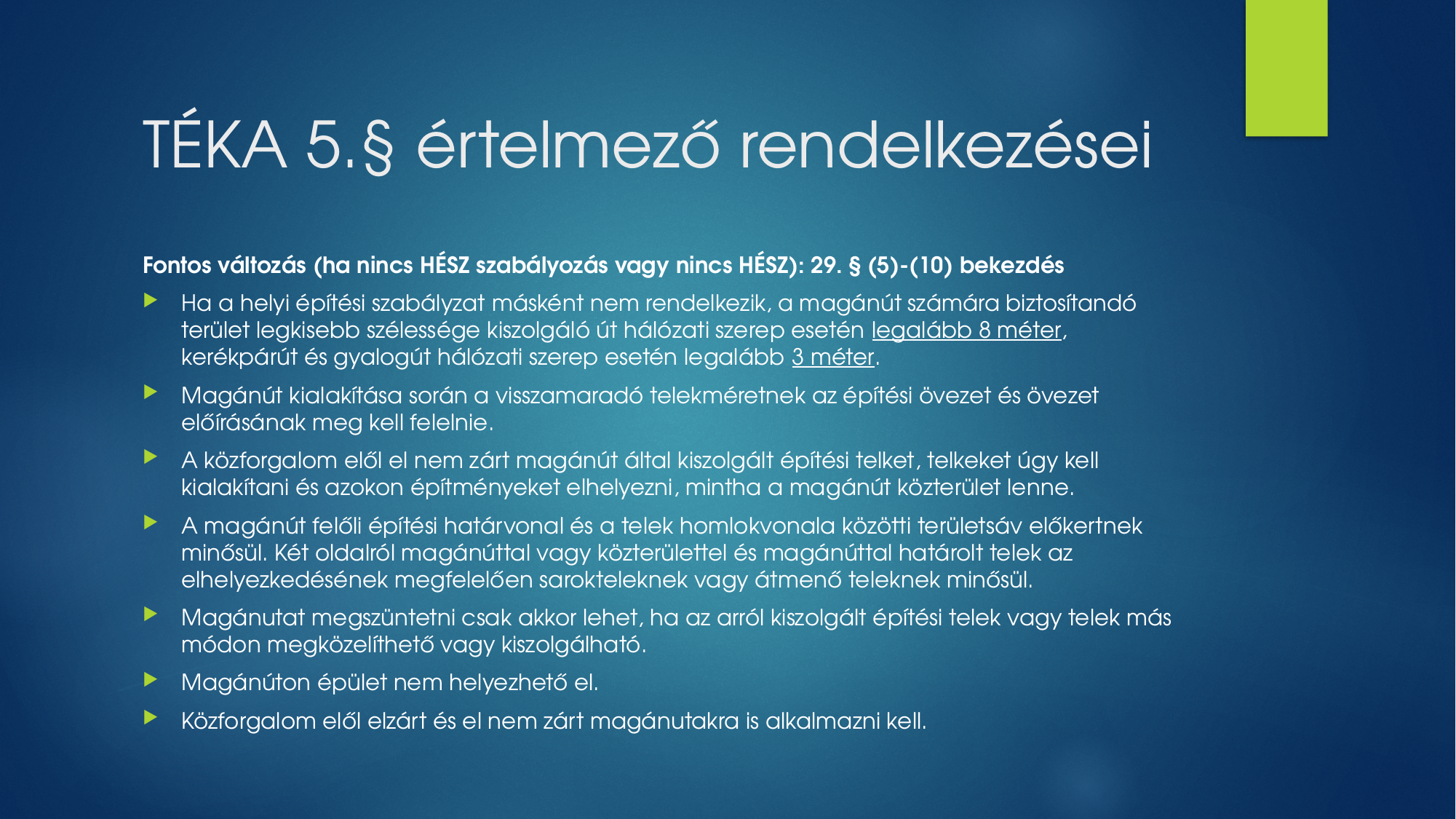

# TÉKA 5.§ értelmező rendelkezései
Fontos változás (ha nincs HÉSZ szabályozás vagy nincs HÉSZ): 29. § (5)-(10) bekezdés
Ha a helyi építési szabályzat másként nem rendelkezik, a magánút számára biztosítandó terület legkisebb szélessége kiszolgáló út hálózati szerep esetén legalább 8 méter, kerékpárút és gyalogút hálózati szerep esetén legalább 3 méter.
Magánút kialakítása során a visszamaradó telekméretnek az építési övezet és övezet előírásának meg kell felelnie.
A közforgalom elől el nem zárt magánút által kiszolgált építési telket, telkeket úgy kell kialakítani és azokon építményeket elhelyezni, mintha a magánút közterület lenne.
A magánút felőli építési határvonal és a telek homlokvonala közötti területsáv előkertnek minősül. Két oldalról magánúttal vagy közterülettel és magánúttal határolt telek az elhelyezkedésének megfelelően sarokteleknek vagy átmenő teleknek minősül.
Magánutat megszüntetni csak akkor lehet, ha az arról kiszolgált építési telek vagy telek más módon megközelíthető vagy kiszolgálható.
Magánúton épület nem helyezhető el.
Közforgalom elől elzárt és el nem zárt magánutakra is alkalmazni kell.